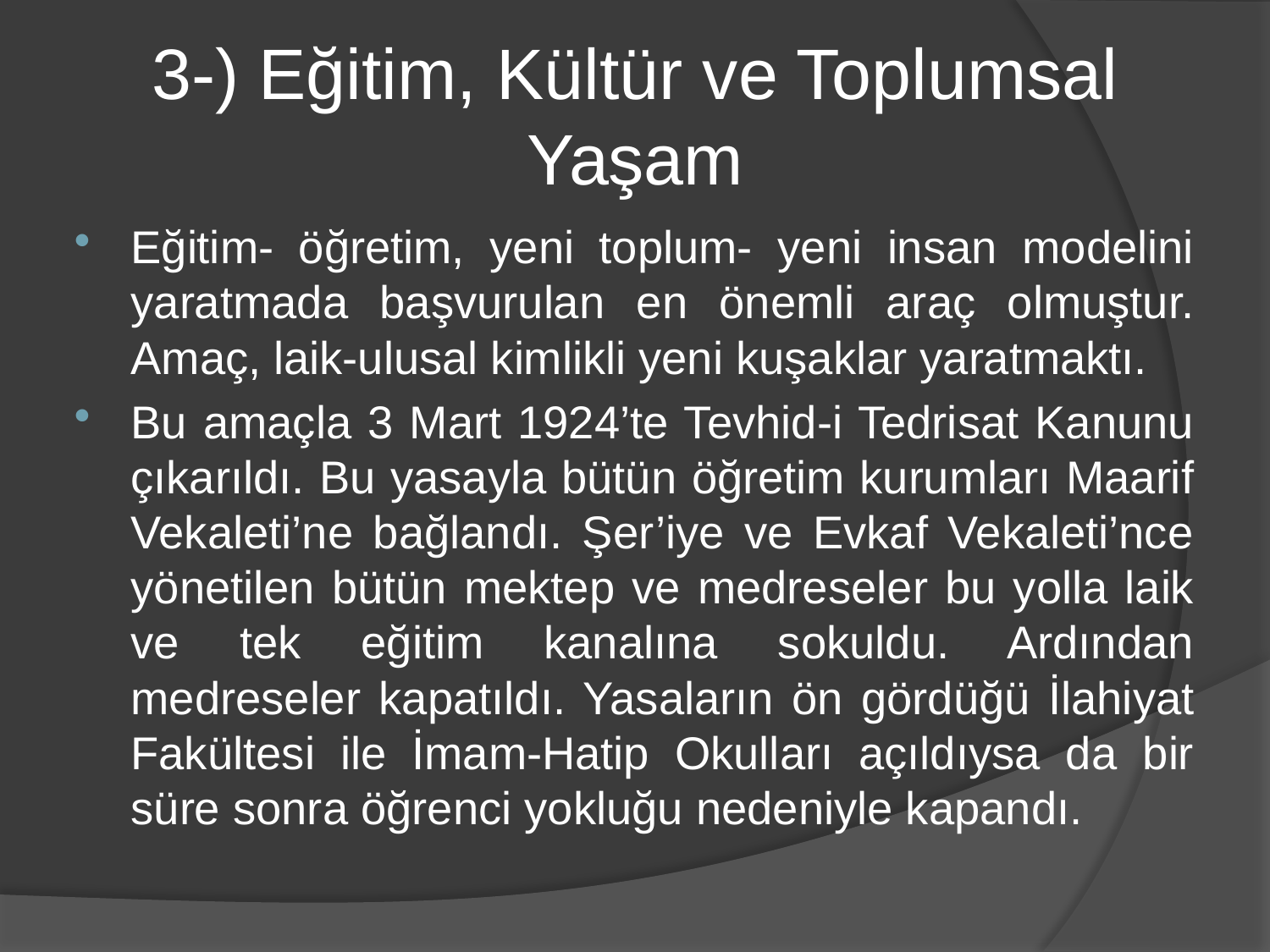

# 3-) Eğitim, Kültür ve Toplumsal Yaşam
Eğitim- öğretim, yeni toplum- yeni insan modelini yaratmada başvurulan en önemli araç olmuştur. Amaç, laik-ulusal kimlikli yeni kuşaklar yaratmaktı.
Bu amaçla 3 Mart 1924’te Tevhid-i Tedrisat Kanunu çıkarıldı. Bu yasayla bütün öğretim kurumları Maarif Vekaleti’ne bağlandı. Şer’iye ve Evkaf Vekaleti’nce yönetilen bütün mektep ve medreseler bu yolla laik ve tek eğitim kanalına sokuldu. Ardından medreseler kapatıldı. Yasaların ön gördüğü İlahiyat Fakültesi ile İmam-Hatip Okulları açıldıysa da bir süre sonra öğrenci yokluğu nedeniyle kapandı.